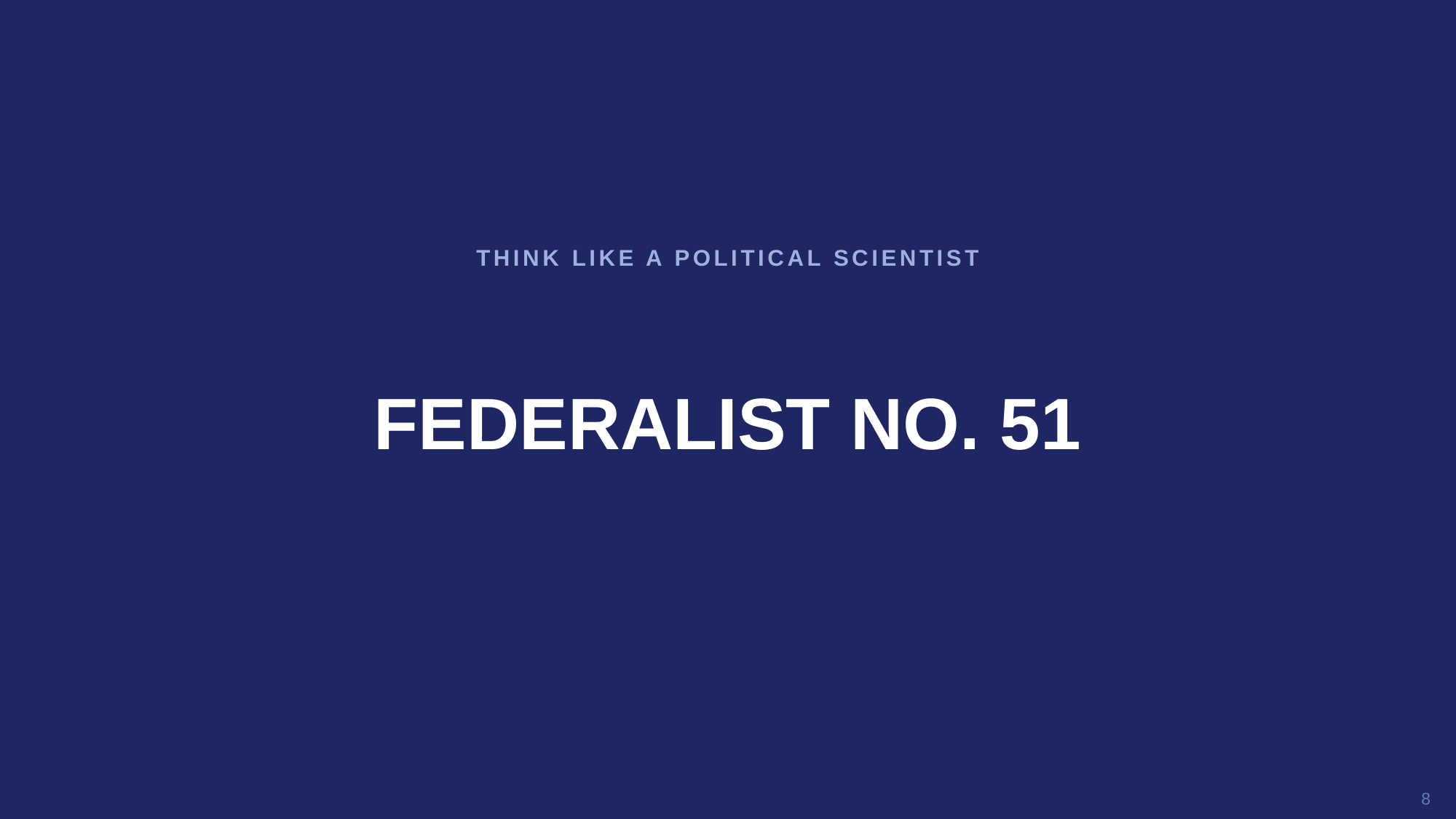

THINK LIKE A POLITICAL SCIENTIST
FEDERALIST NO. 51
8